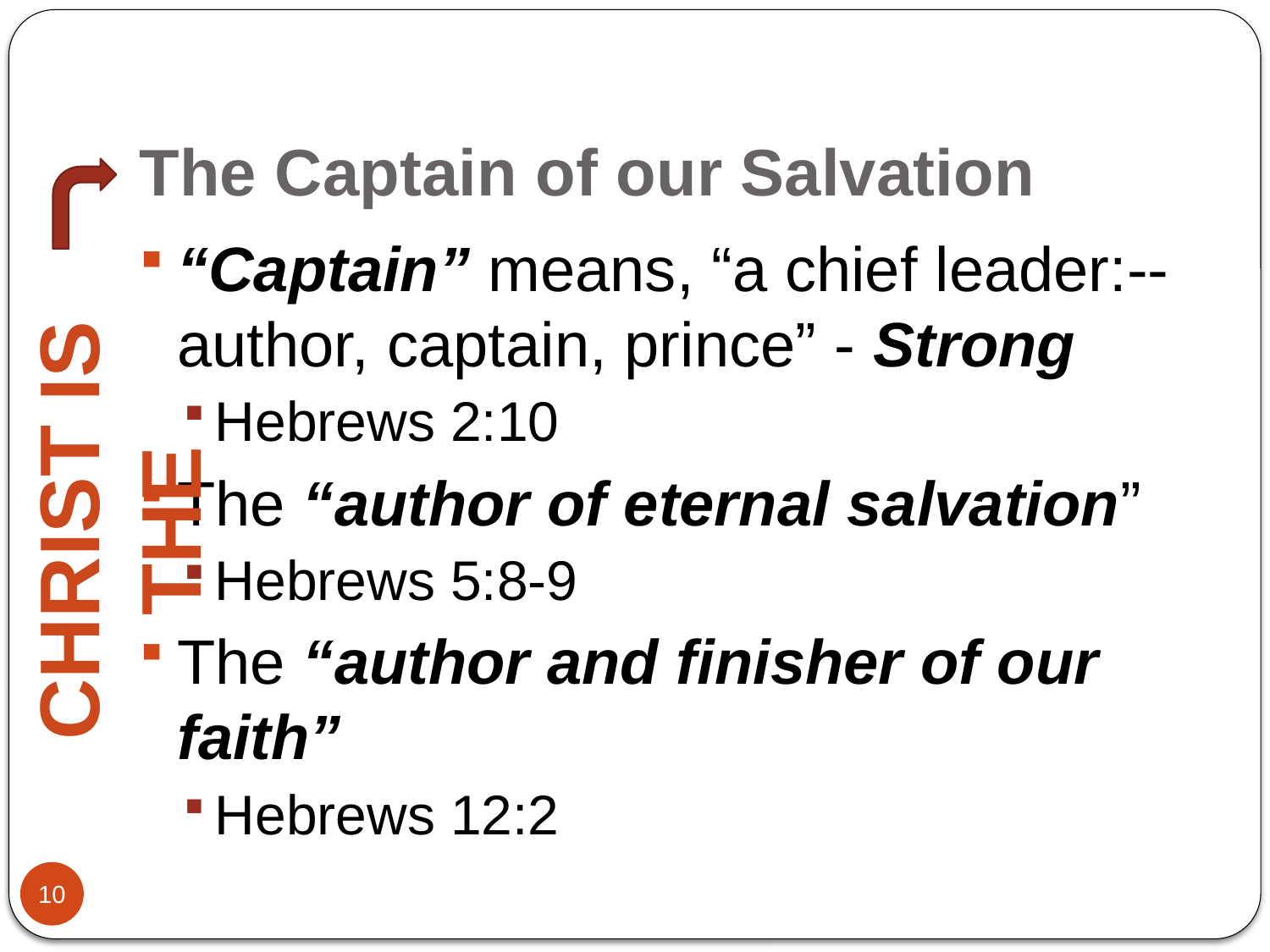

# The Captain of our Salvation

“Captain” means, “a chief leader:--author, captain, prince” - Strong
Hebrews 2:10
The “author of eternal salvation”
Hebrews 5:8-9
The “author and finisher of our faith”
Hebrews 12:2
Christ is The
10